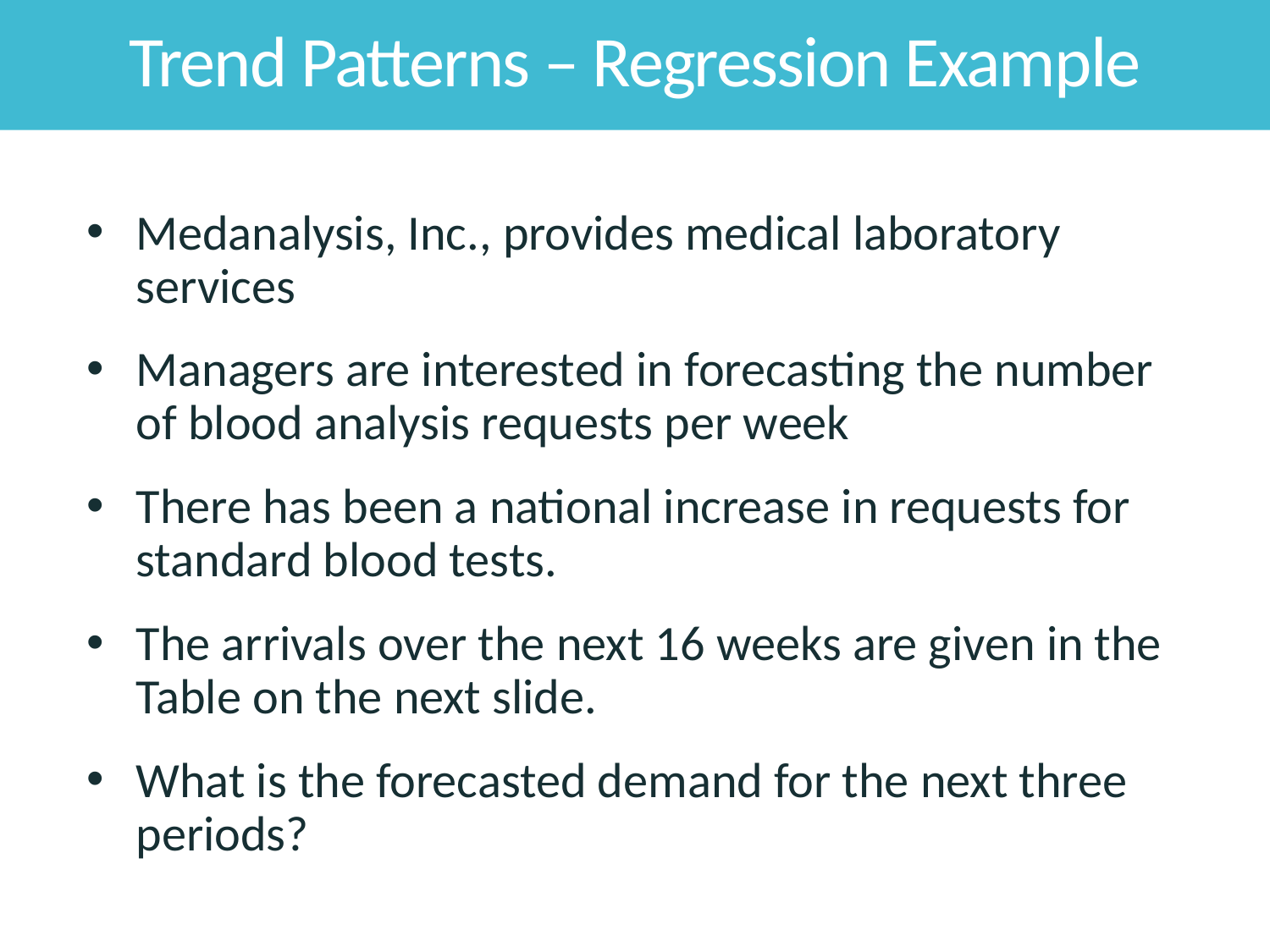

Trend Patterns – Regression Example
Medanalysis, Inc., provides medical laboratory services
Managers are interested in forecasting the number of blood analysis requests per week
There has been a national increase in requests for standard blood tests.
The arrivals over the next 16 weeks are given in the Table on the next slide.
What is the forecasted demand for the next three periods?